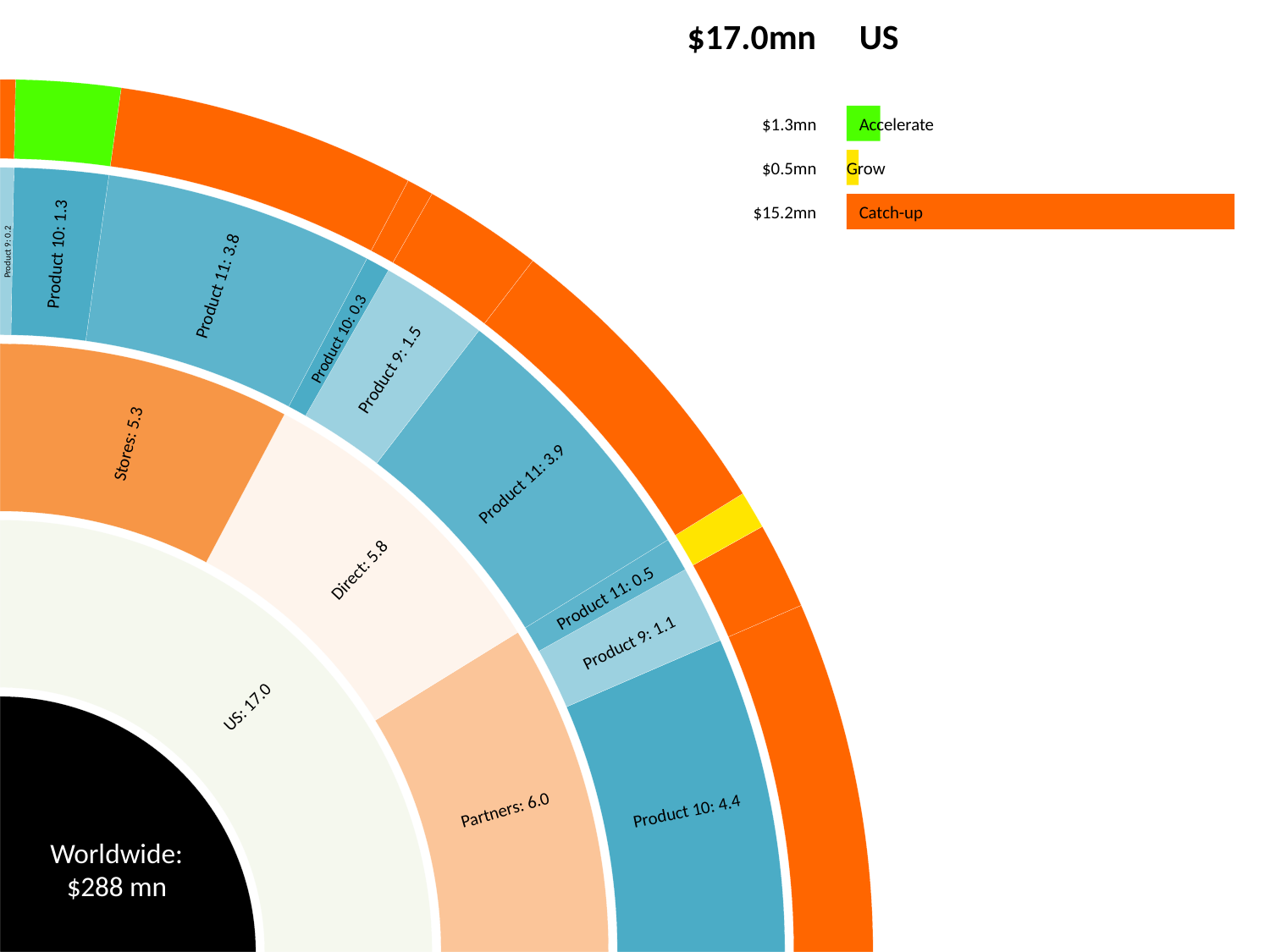

$17.0mn
US

$1.3mn
Accelerate
$0.5mn
Grow

$15.2mn
Catch-up
Product 9: 0.2
Product 10: 1.3
Product 11: 3.8
Product 10: 0.3

Product 9: 1.5
Stores: 5.3
Product 11: 3.9

Direct: 5.8
Product 11: 0.5
Product 9: 1.1

US: 17.0
Partners: 6.0
Product 10: 4.4
Worldwide:
$288 mn